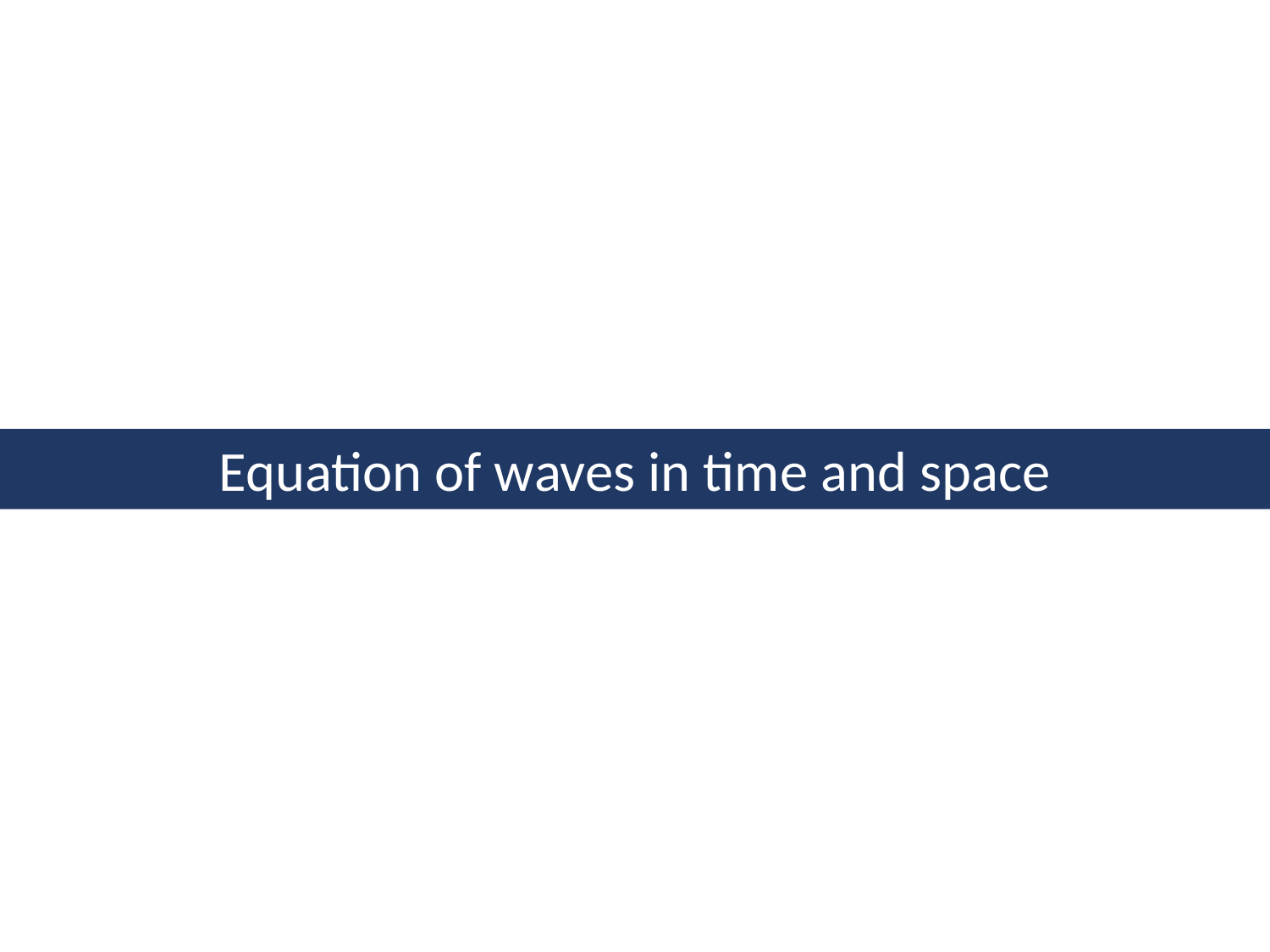

Equation of waves in time and space